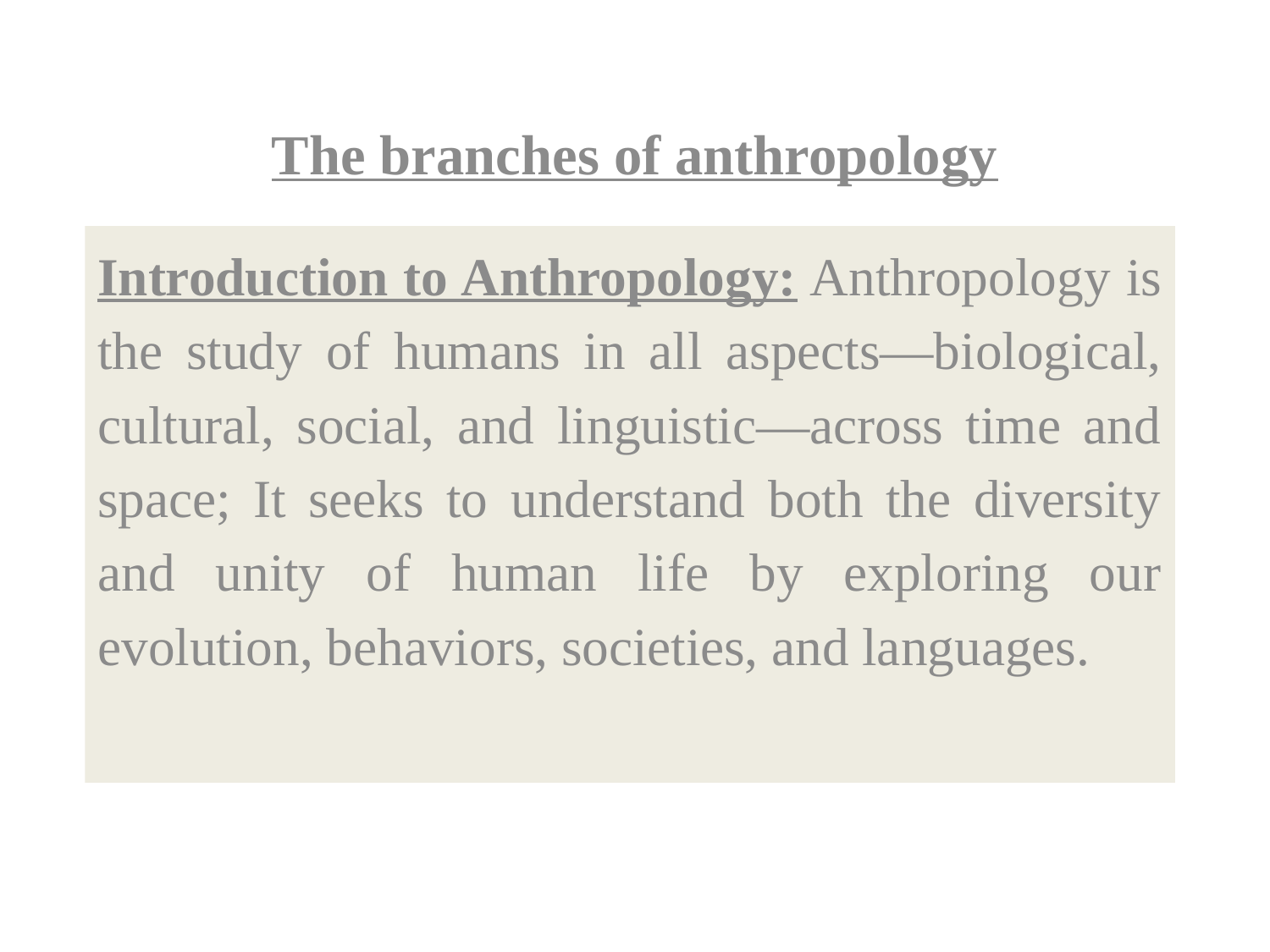

# The branches of anthropology
Introduction to Anthropology: Anthropology is the study of humans in all aspects—biological, cultural, social, and linguistic—across time and space; It seeks to understand both the diversity and unity of human life by exploring our evolution, behaviors, societies, and languages.